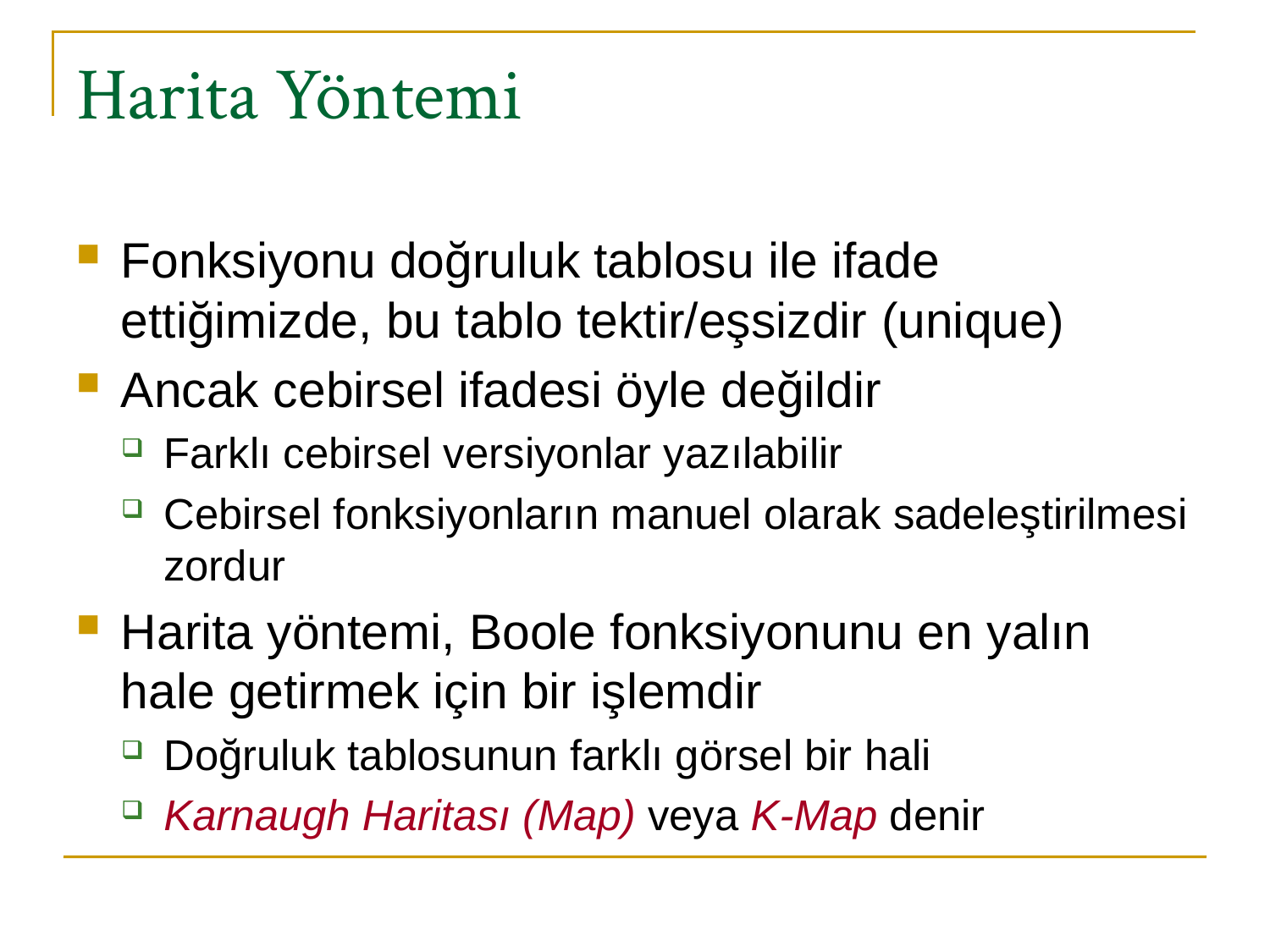

# Harita Yöntemi
Fonksiyonu doğruluk tablosu ile ifade ettiğimizde, bu tablo tektir/eşsizdir (unique)
Ancak cebirsel ifadesi öyle değildir
Farklı cebirsel versiyonlar yazılabilir
Cebirsel fonksiyonların manuel olarak sadeleştirilmesi zordur
Harita yöntemi, Boole fonksiyonunu en yalın hale getirmek için bir işlemdir
Doğruluk tablosunun farklı görsel bir hali
Karnaugh Haritası (Map) veya K-Map denir